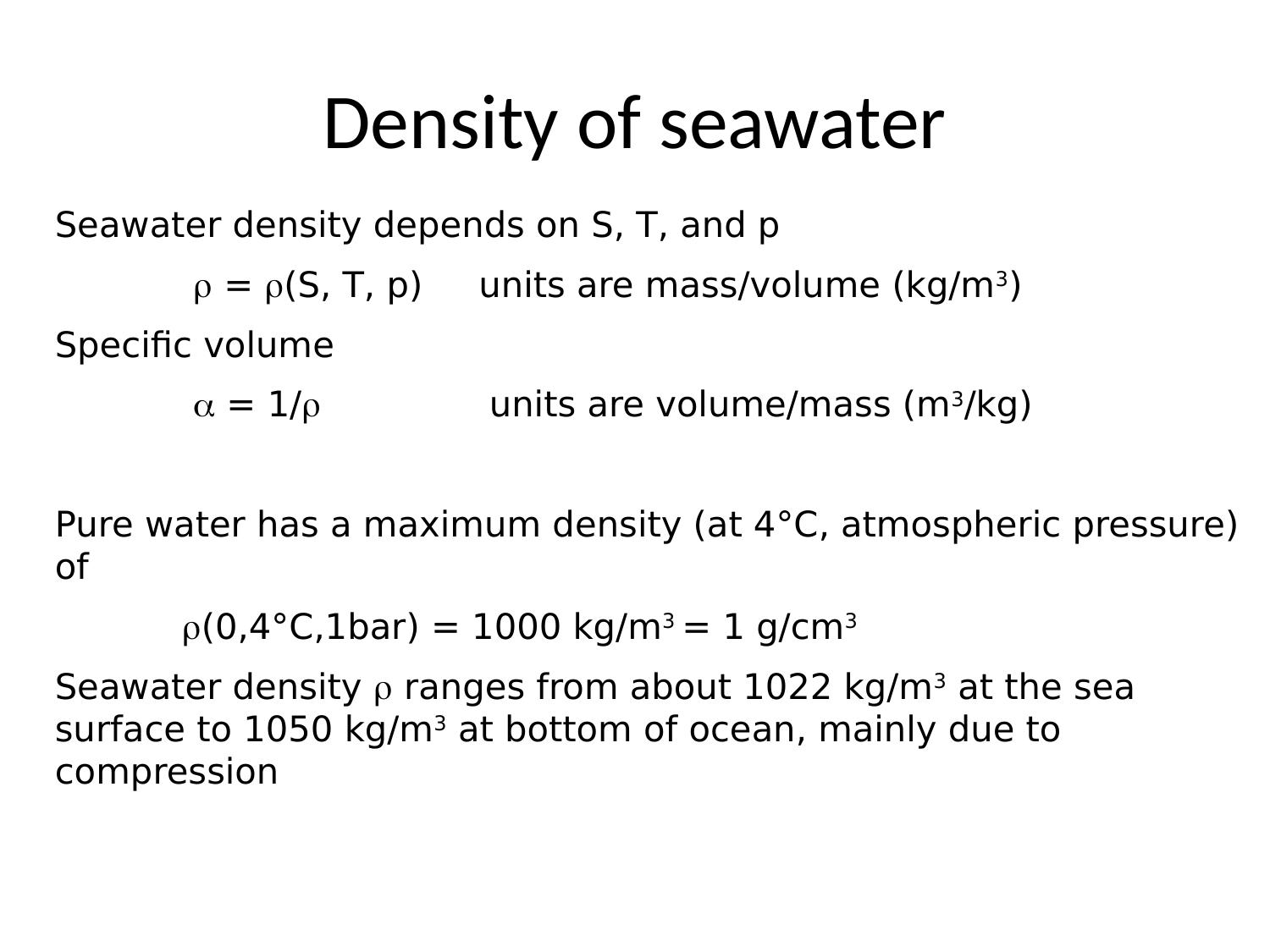

# Density of seawater
Seawater density depends on S, T, and p
	 ρ = ρ(S, T, p)     units are mass/volume (kg/m3)
Specific volume
	 α = 1/ρ               units are volume/mass (m3/kg)

Pure water has a maximum density (at 4°C, atmospheric pressure) of
	ρ(0,4°C,1bar) = 1000 kg/m3 = 1 g/cm3
Seawater density ρ ranges from about 1022 kg/m3 at the sea surface to 1050 kg/m3 at bottom of ocean, mainly due to compression